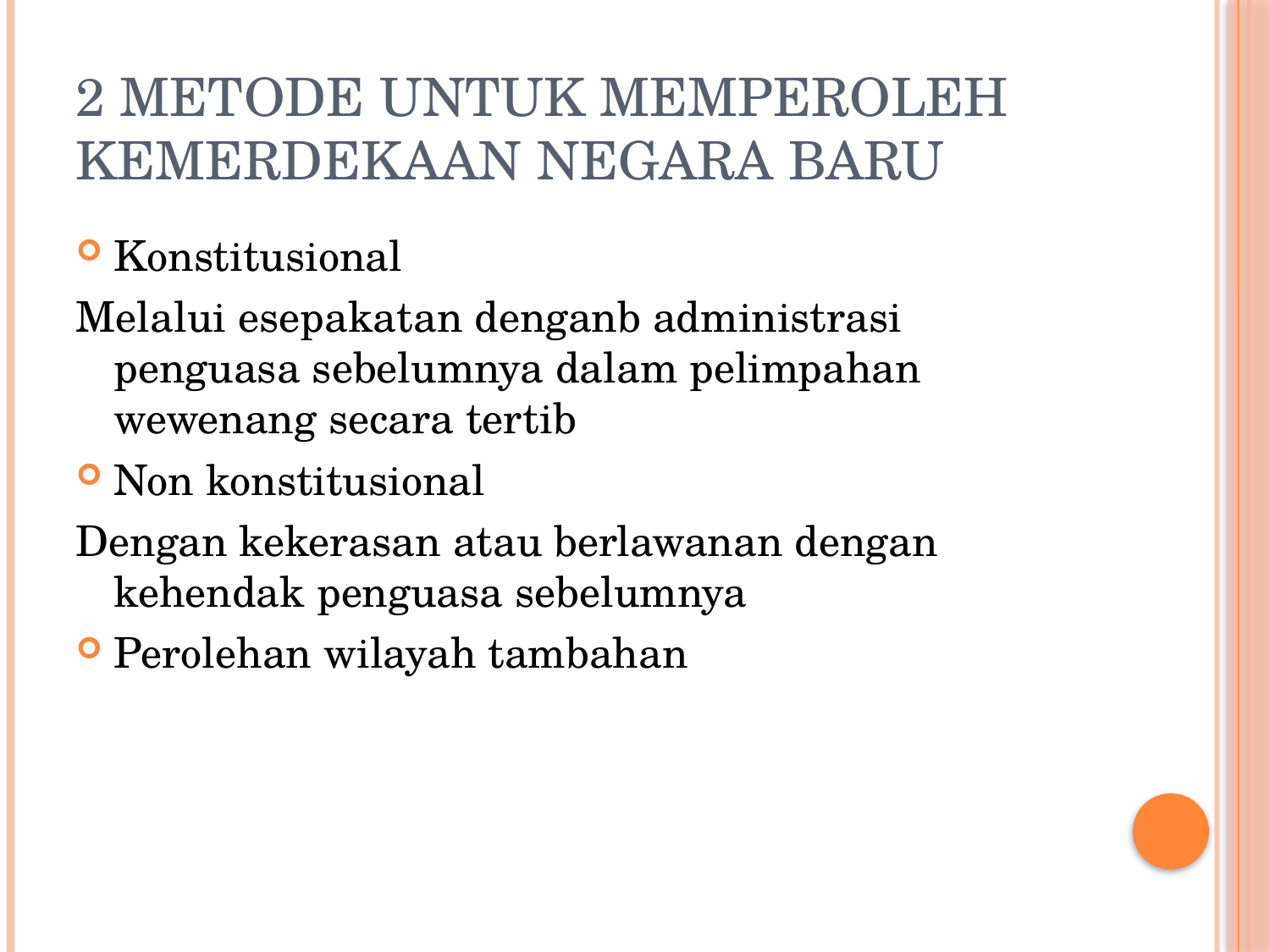

# 2 metode untuk memperoleh kemerdekaan negara baru
Konstitusional
Melalui esepakatan denganb administrasi penguasa sebelumnya dalam pelimpahan wewenang secara tertib
Non konstitusional
Dengan kekerasan atau berlawanan dengan kehendak penguasa sebelumnya
Perolehan wilayah tambahan